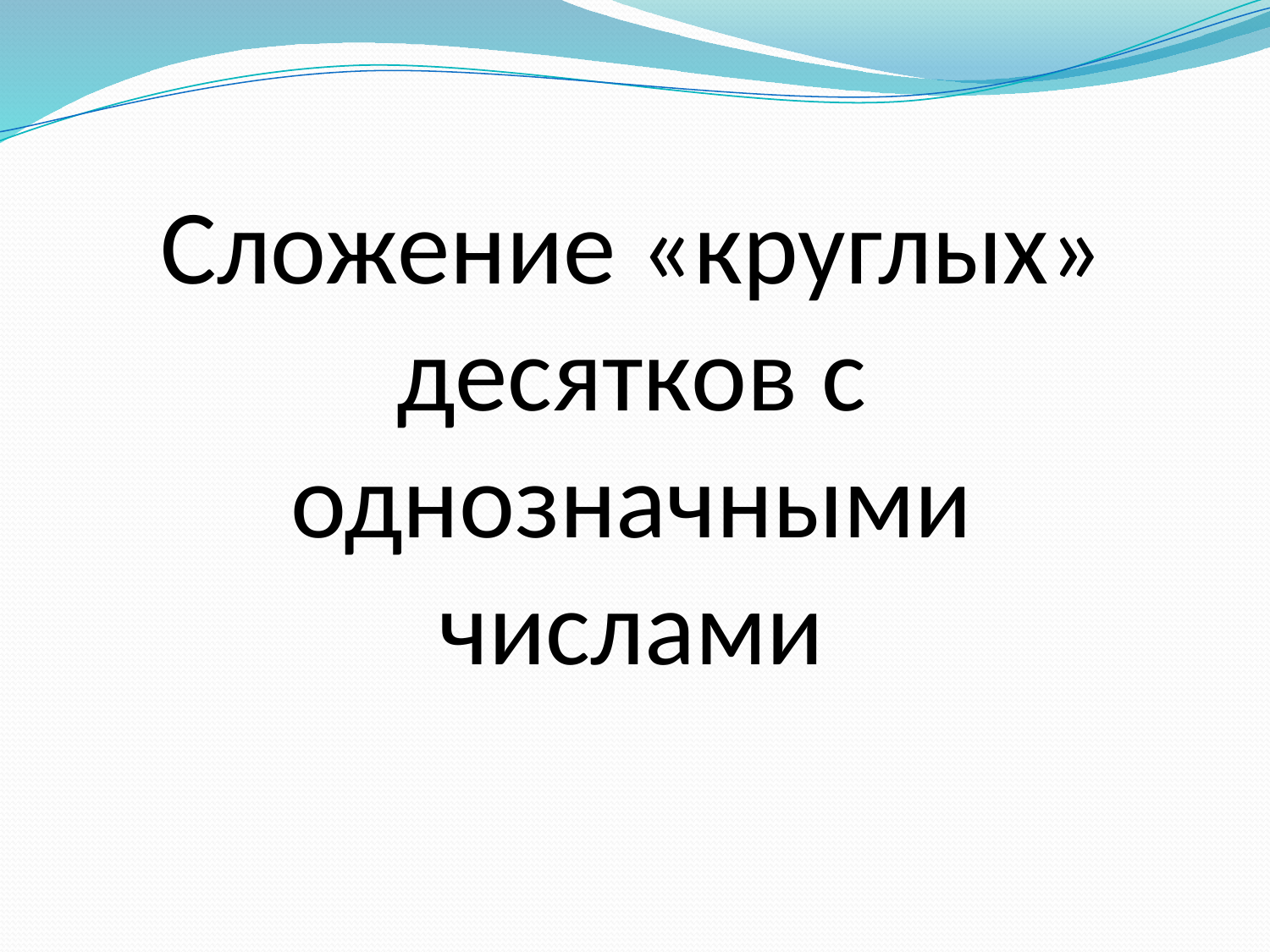

# Сложение «круглых» десятков с однозначными числами